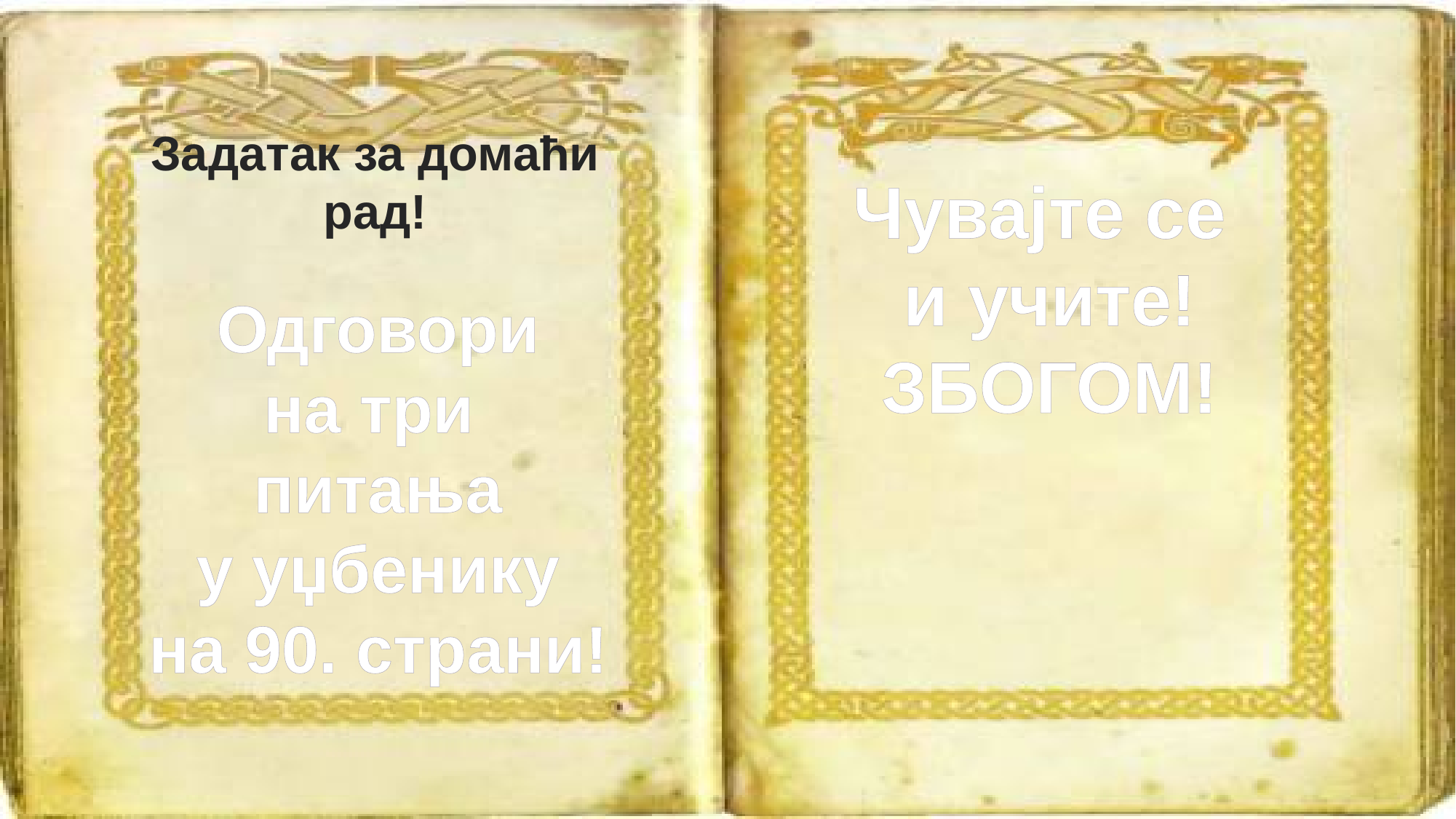

Задатак за домаћи рад!
Чувајте се
и учите!
ЗБОГОМ!
Одговори
на три
питања
у уџбенику
на 90. стрaни!